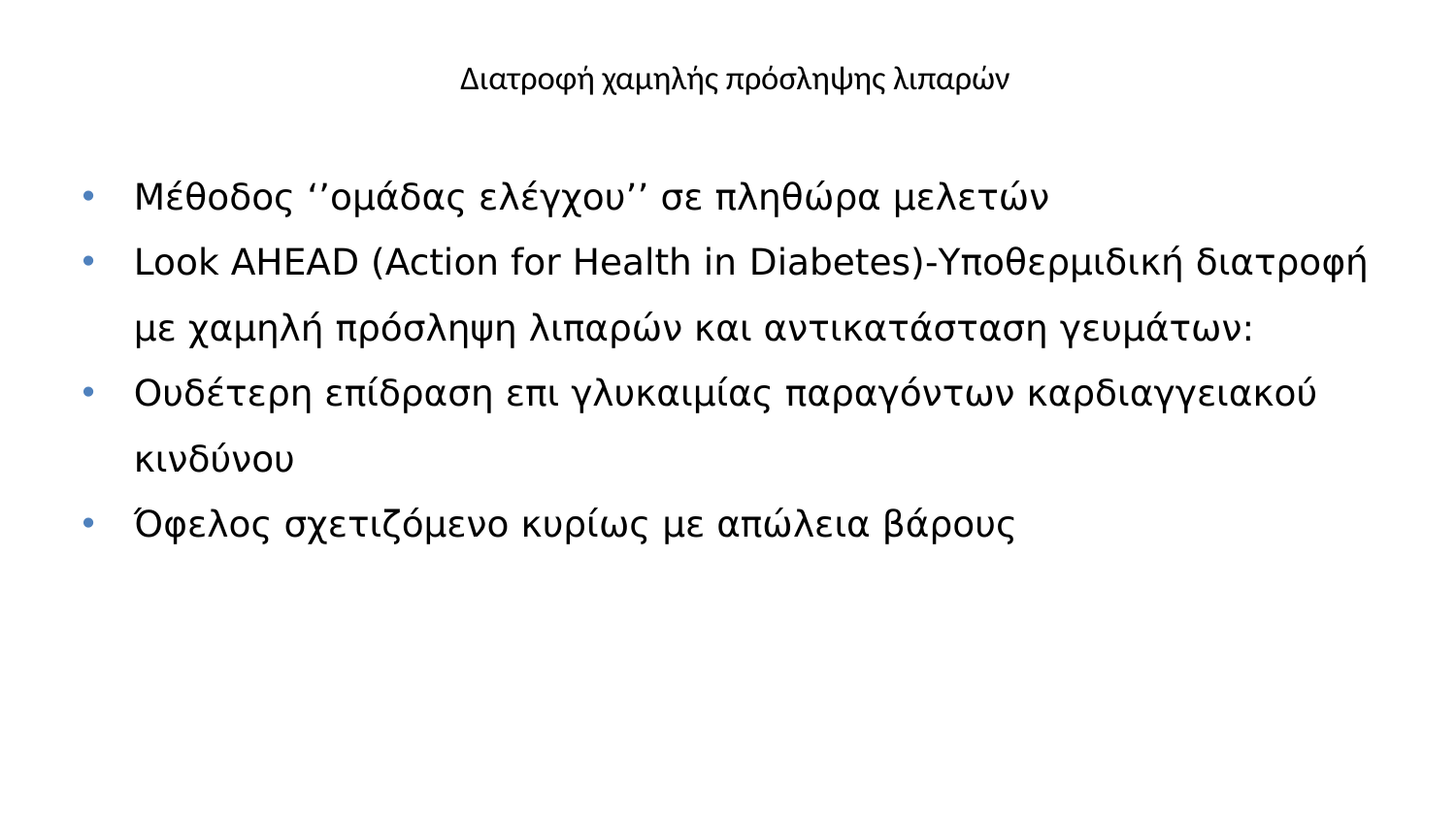

# Διατροφή χαμηλής πρόσληψης λιπαρών
Μέθοδος ‘’ομάδας ελέγχου’’ σε πληθώρα μελετών
Look AHEAD (Action for Health in Diabetes)-Υποθερμιδική διατροφή με χαμηλή πρόσληψη λιπαρών και αντικατάσταση γευμάτων:
Ουδέτερη επίδραση επι γλυκαιμίας παραγόντων καρδιαγγειακού κινδύνου
Όφελος σχετιζόμενο κυρίως με απώλεια βάρους